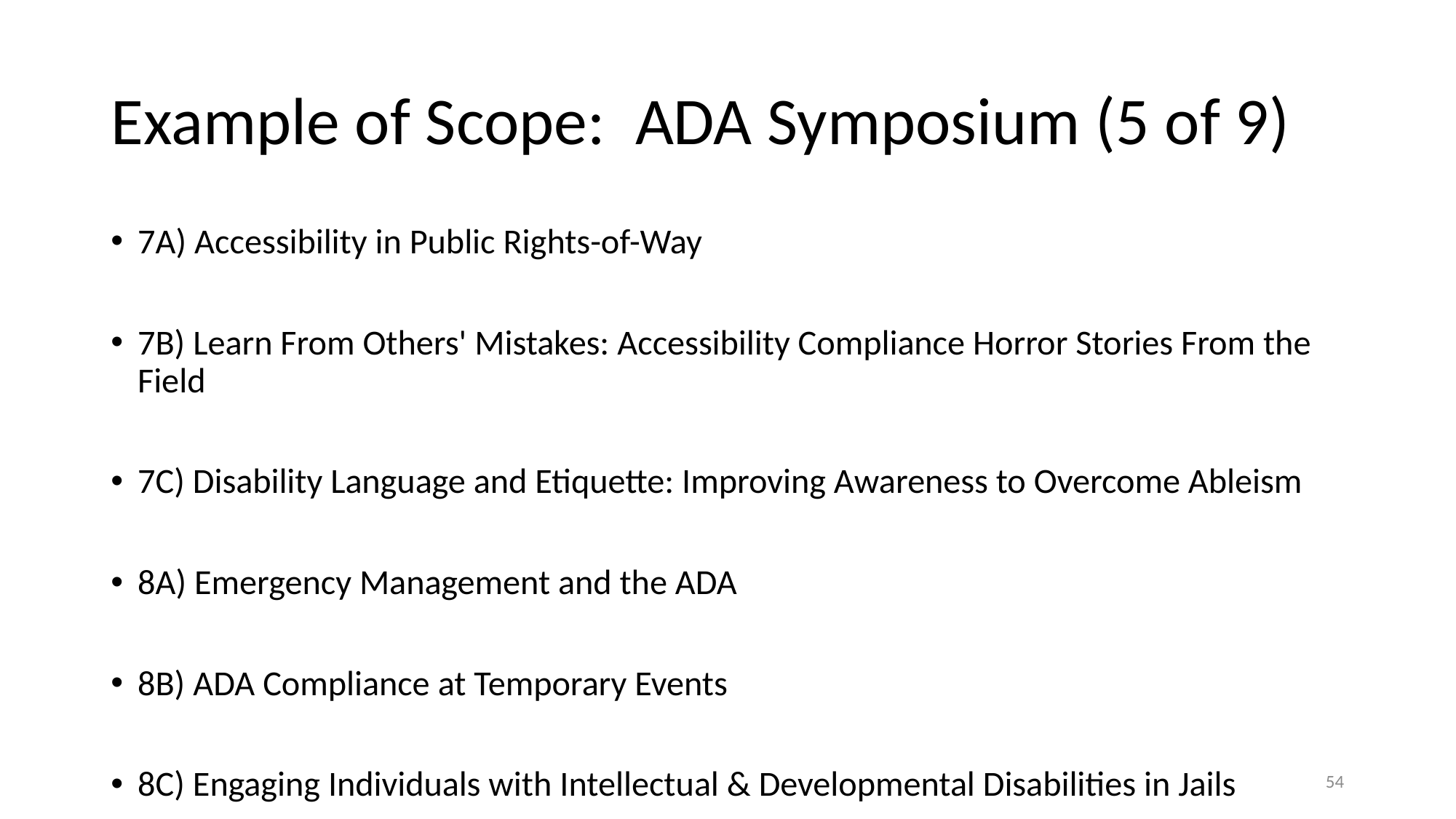

# Example of Scope:  ADA Symposium (5 of 9)
7A) Accessibility in Public Rights-of-Way

7B) Learn From Others' Mistakes: Accessibility Compliance Horror Stories From the Field

7C) Disability Language and Etiquette: Improving Awareness to Overcome Ableism

8A) Emergency Management and the ADA

8B) ADA Compliance at Temporary Events

8C) Engaging Individuals with Intellectual & Developmental Disabilities in Jails
54